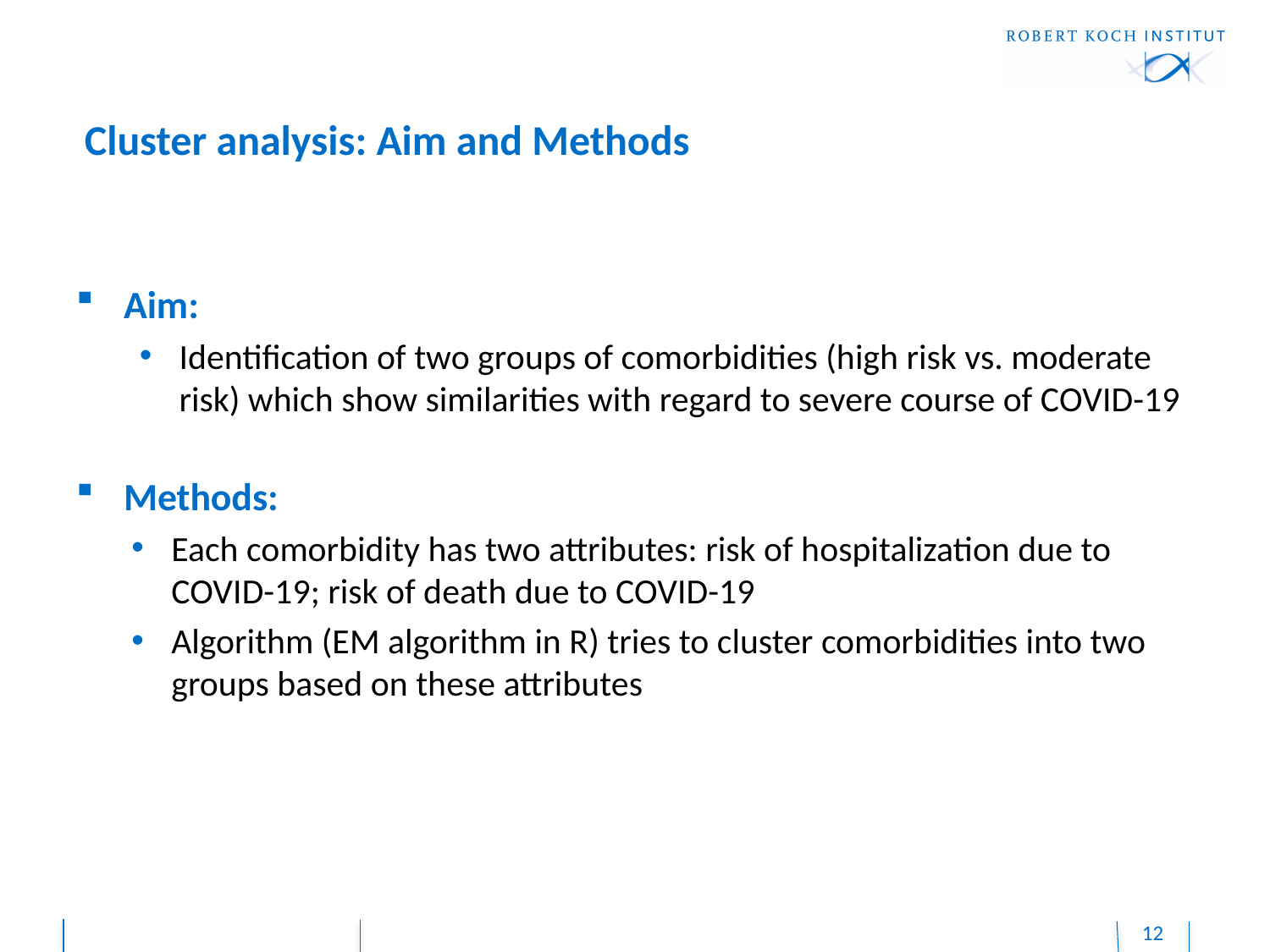

# Cluster analysis: Aim and Methods
Aim:
Identification of two groups of comorbidities (high risk vs. moderate risk) which show similarities with regard to severe course of COVID-19

Methods:
Each comorbidity has two attributes: risk of hospitalization due to COVID-19; risk of death due to COVID-19
Algorithm (EM algorithm in R) tries to cluster comorbidities into two groups based on these attributes

12